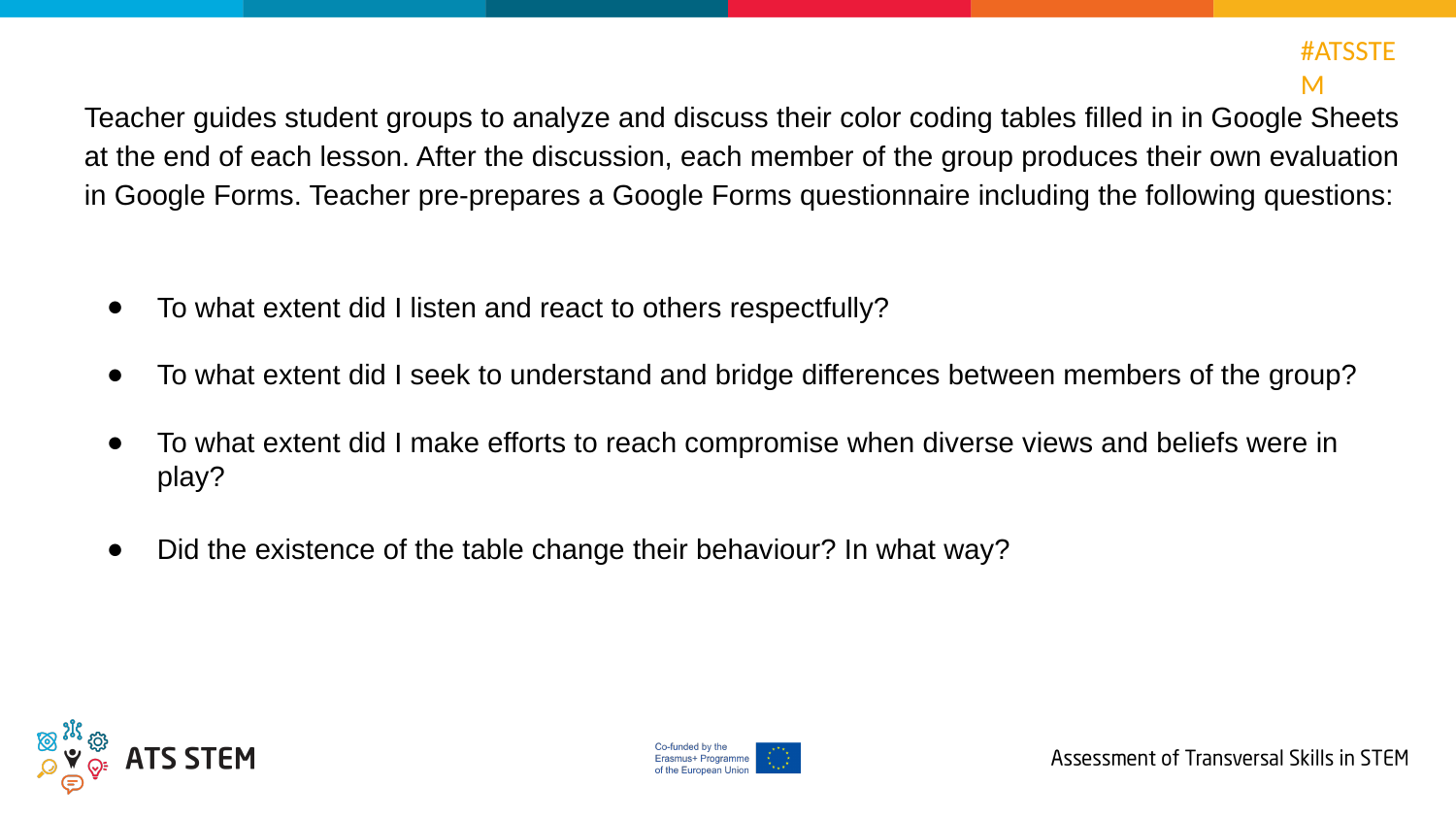

Teacher guides student groups to analyze and discuss their color coding tables filled in in Google Sheets at the end of each lesson. After the discussion, each member of the group produces their own evaluation in Google Forms. Teacher pre-prepares a Google Forms questionnaire including the following questions:
To what extent did I listen and react to others respectfully?
To what extent did I seek to understand and bridge differences between members of the group?

To what extent did I make efforts to reach compromise when diverse views and beliefs were in play?

Did the existence of the table change their behaviour? In what way?